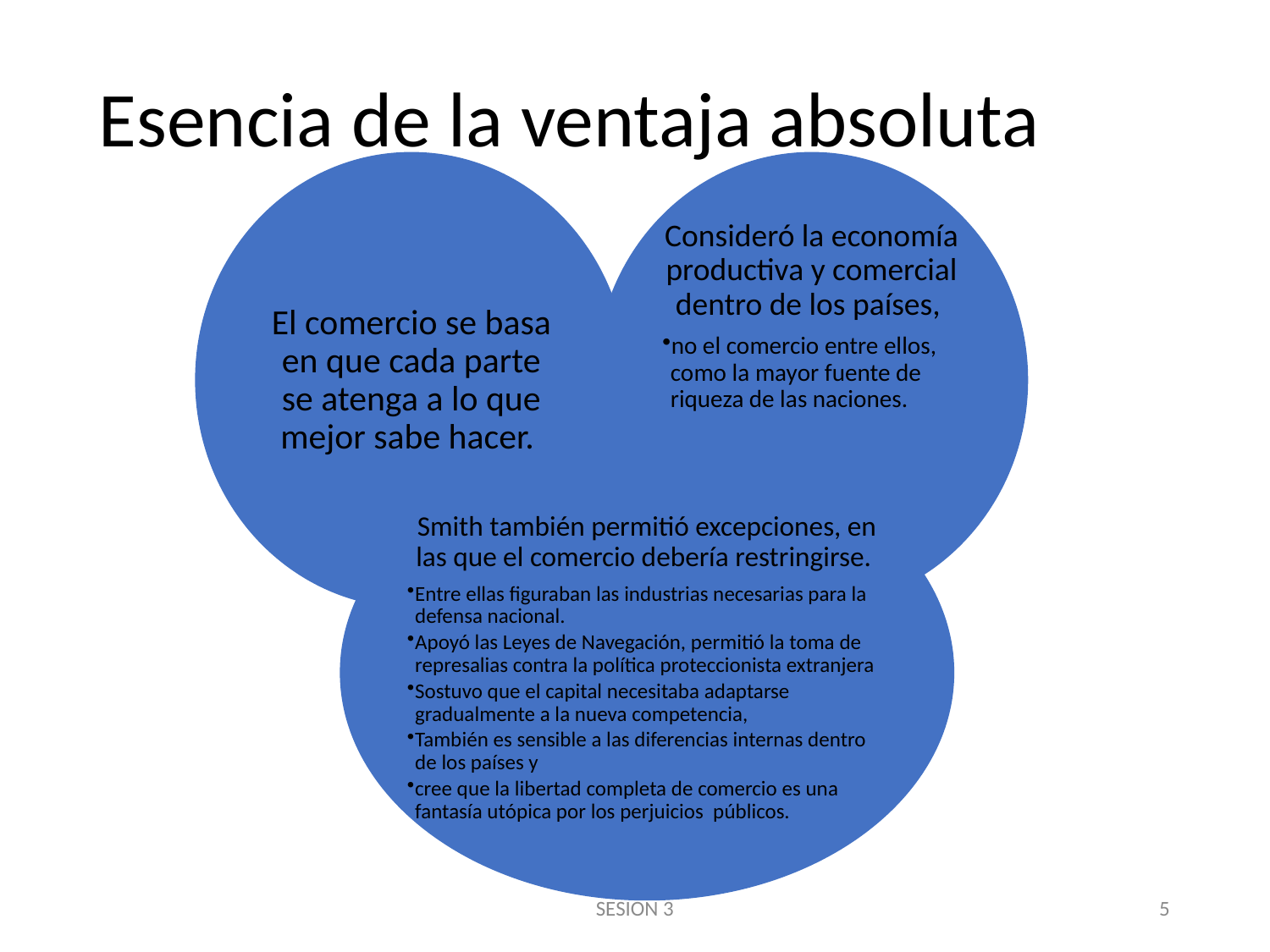

# Esencia de la ventaja absoluta
El comercio se basa en que cada parte se atenga a lo que mejor sabe hacer.
Consideró la economía productiva y comercial dentro de los países,
no el comercio entre ellos,  como la mayor fuente de riqueza de las naciones.
Smith también permitió excepciones, en las que el comercio debería restringirse.
Entre ellas figuraban las industrias necesarias para la defensa nacional.
Apoyó las Leyes de Navegación, permitió la toma de represalias contra la política proteccionista extranjera
Sostuvo que el capital necesitaba adaptarse gradualmente a la nueva competencia,
También es sensible a las diferencias internas dentro de los países y
cree que la libertad completa de comercio es una fantasía utópica por los perjuicios  públicos.
SESION 3
5